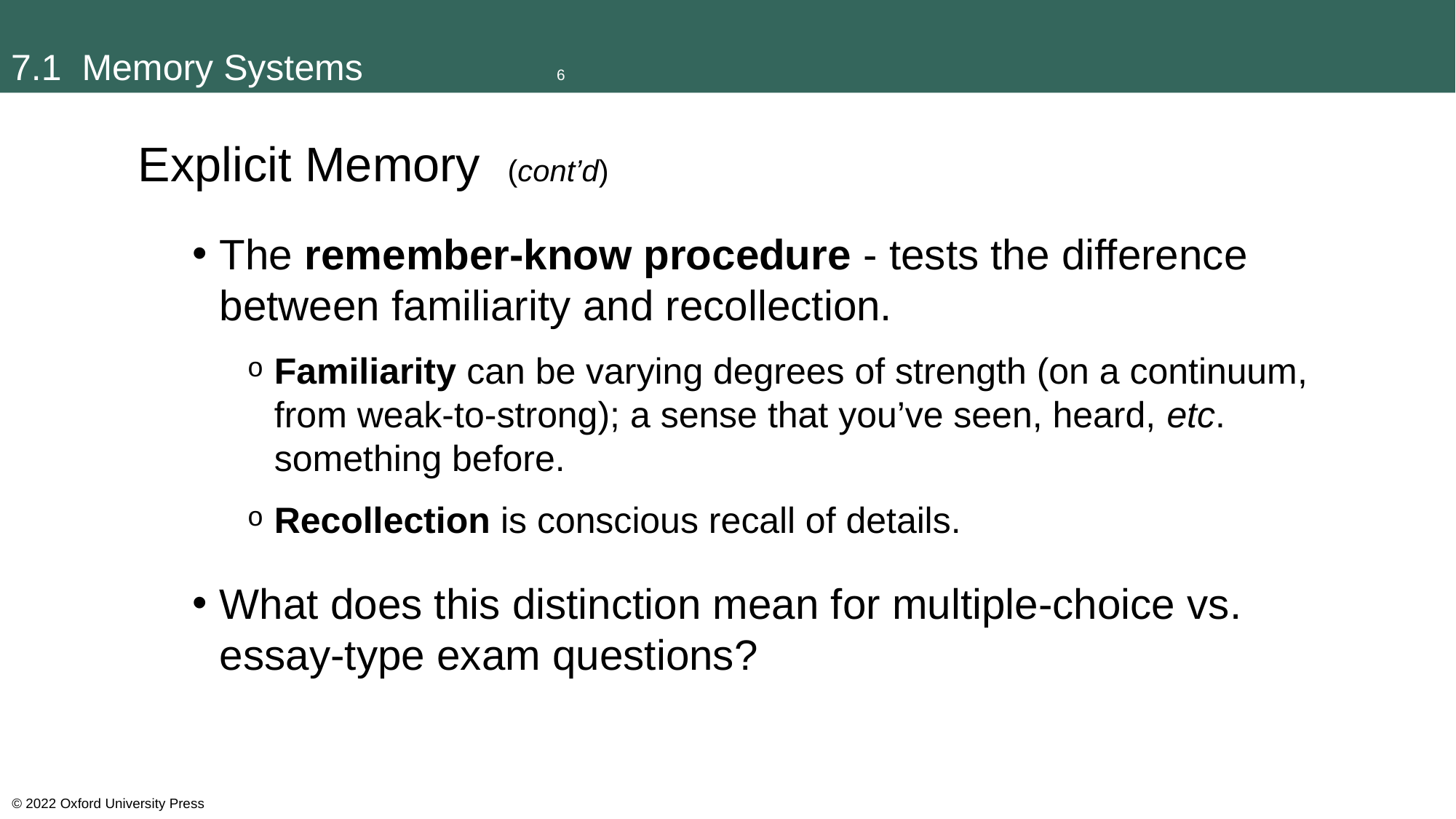

# 7.1  Memory Systems		6
Explicit Memory  (cont’d)
The remember-know procedure - tests the difference between familiarity and recollection.
Familiarity can be varying degrees of strength (on a continuum, from weak-to-strong); a sense that you’ve seen, heard, etc. something before.
Recollection is conscious recall of details.
What does this distinction mean for multiple-choice vs. essay-type exam questions?